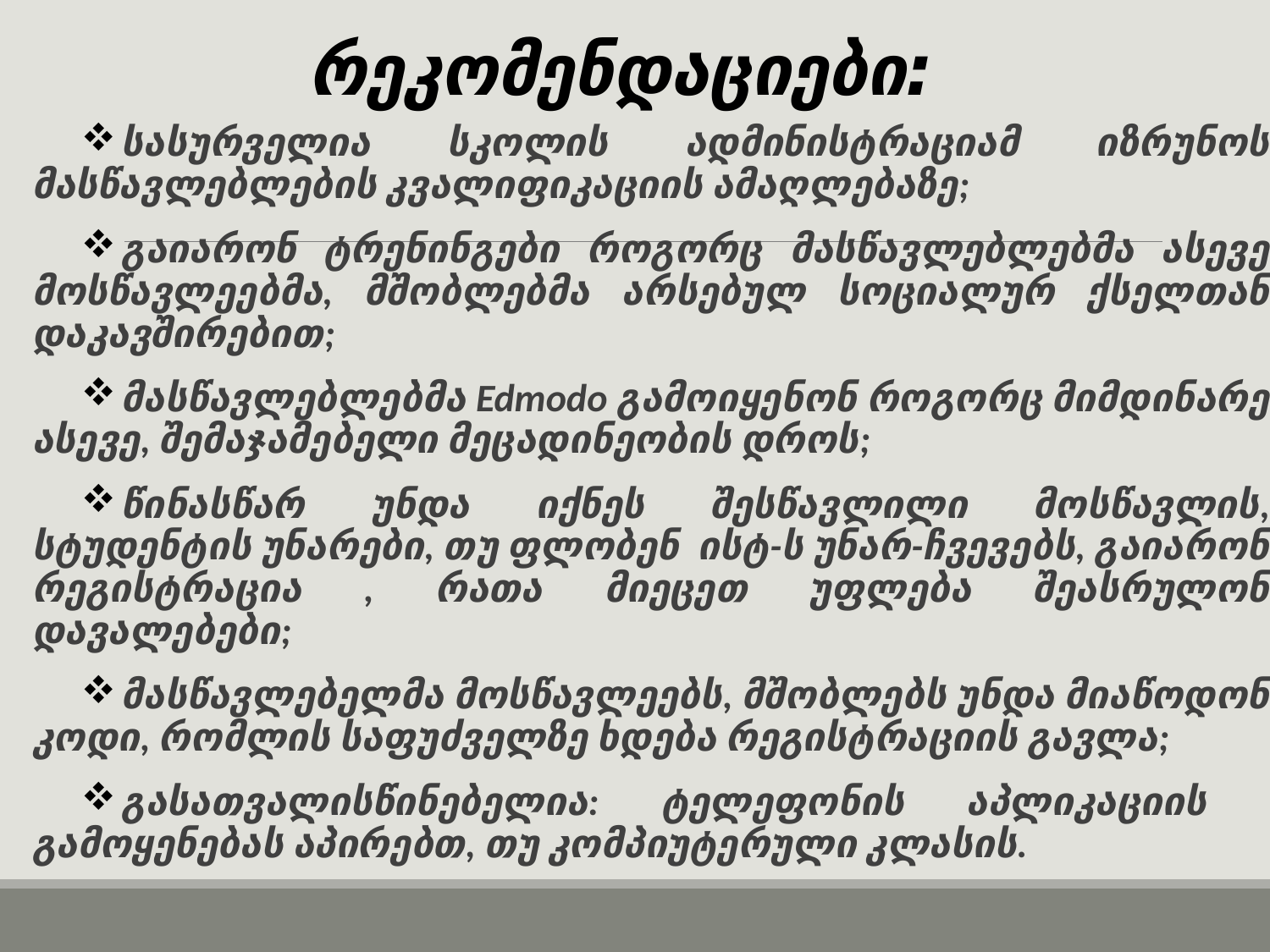

# რეკომენდაციები:
სასურველია სკოლის ადმინისტრაციამ იზრუნოს მასწავლებლების კვალიფიკაციის ამაღლებაზე;
გაიარონ ტრენინგები როგორც მასწავლებლებმა ასევე მოსწავლეებმა, მშობლებმა არსებულ სოციალურ ქსელთან დაკავშირებით;
მასწავლებლებმა Edmodo გამოიყენონ როგორც მიმდინარე ასევე, შემაჯამებელი მეცადინეობის დროს;
წინასწარ უნდა იქნეს შესწავლილი მოსწავლის, სტუდენტის უნარები, თუ ფლობენ  ისტ-ს უნარ-ჩვევებს, გაიარონ რეგისტრაცია , რათა მიეცეთ უფლება შეასრულონ დავალებები;
მასწავლებელმა მოსწავლეებს, მშობლებს უნდა მიაწოდონ კოდი, რომლის საფუძველზე ხდება რეგისტრაციის გავლა;
გასათვალისწინებელია: ტელეფონის აპლიკაციის  გამოყენებას აპირებთ, თუ კომპიუტერული კლასის.